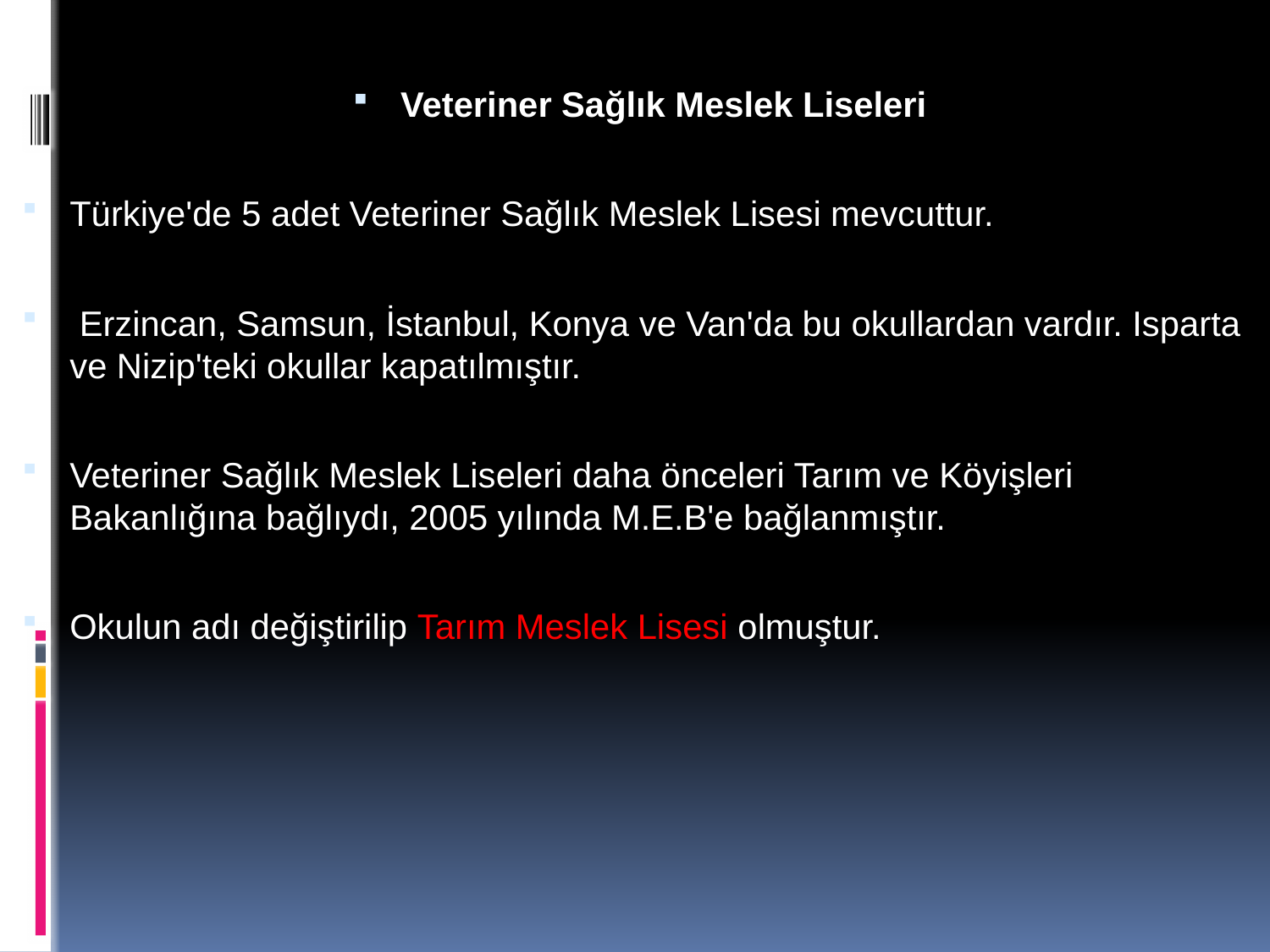

Veteriner Sağlık Meslek Liseleri

Türkiye'de 5 adet Veteriner Sağlık Meslek Lisesi mevcuttur.

 Erzincan, Samsun, İstanbul, Konya ve Van'da bu okullardan vardır. Isparta ve Nizip'teki okullar kapatılmıştır.

Veteriner Sağlık Meslek Liseleri daha önceleri Tarım ve Köyişleri Bakanlığına bağlıydı, 2005 yılında M.E.B'e bağlanmıştır.

Okulun adı değiştirilip Tarım Meslek Lisesi olmuştur.